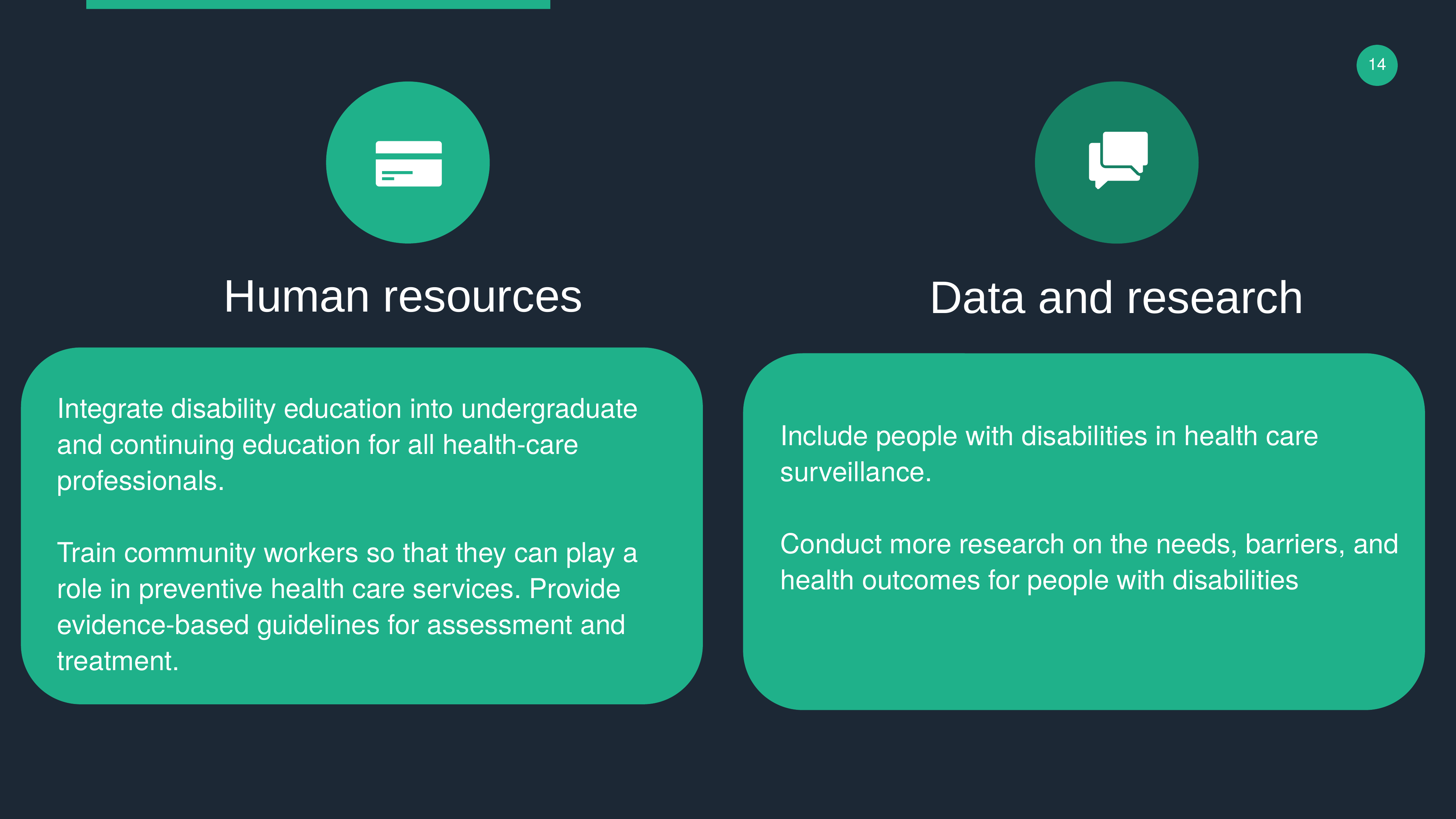

14

Human resources
Data and research

Integrate disability education into undergraduate and continuing education for all health-care professionals.

Train community workers so that they can play a role in preventive health care services. Provide evidence-based guidelines for assessment and treatment.
Include people with disabilities in health care surveillance.

Conduct more research on the needs, barriers, and health outcomes for people with disabilities